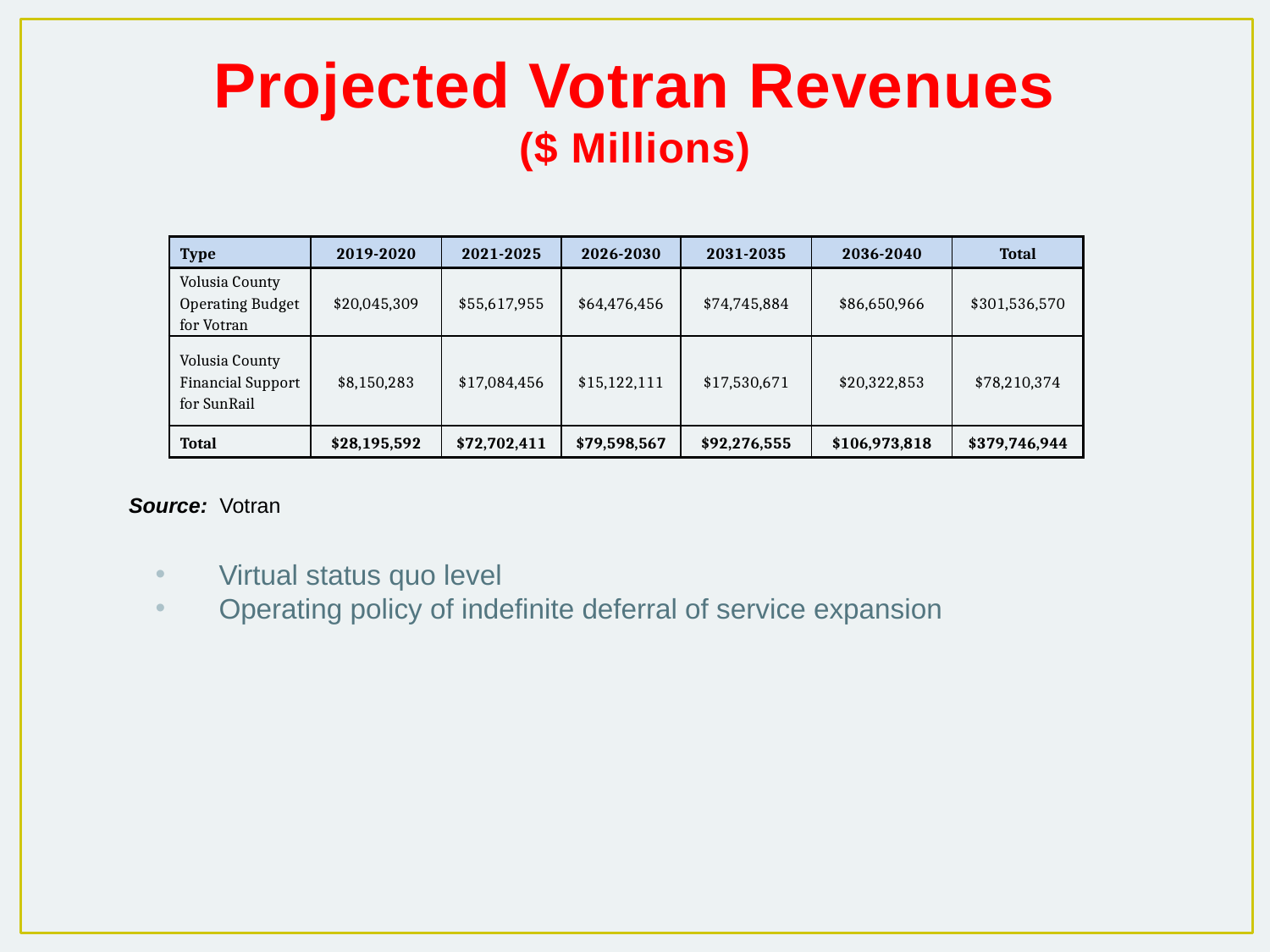

Projected Votran Revenues
($ Millions)

| Type | 2019-2020 | 2021-2025 | 2026-2030 | 2031-2035 | 2036-2040 | Total |
| --- | --- | --- | --- | --- | --- | --- |
| Volusia County Operating Budget for Votran | $20,045,309 | $55,617,955 | $64,476,456 | $74,745,884 | $86,650,966 | $301,536,570 |
| Volusia County Financial Support for SunRail | $8,150,283 | $17,084,456 | $15,122,111 | $17,530,671 | $20,322,853 | $78,210,374 |
| Total | $28,195,592 | $72,702,411 | $79,598,567 | $92,276,555 | $106,973,818 | $379,746,944 |
Source:  Votran
Virtual status quo level
Operating policy of indefinite deferral of service expansion